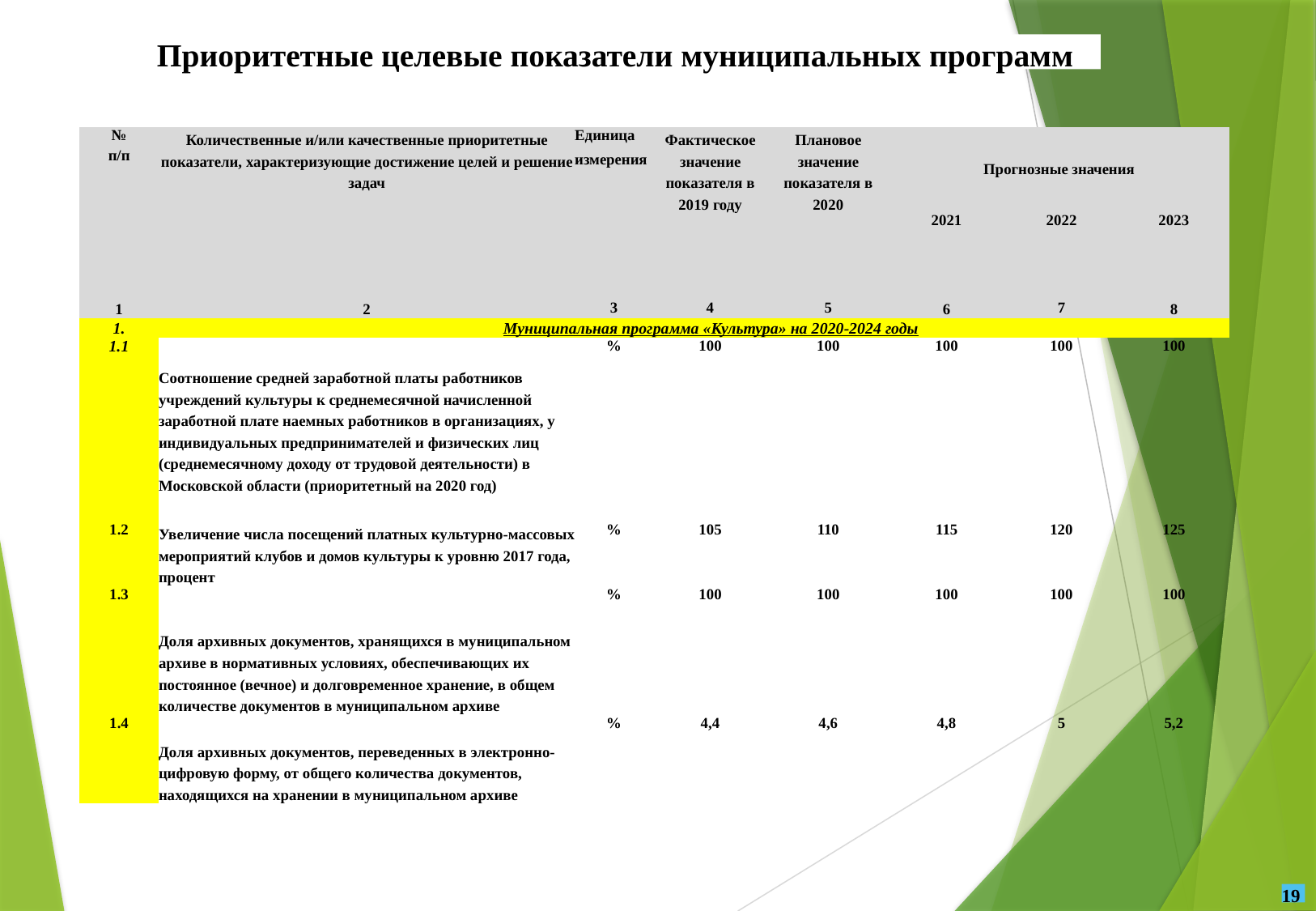

Приоритетные целевые показатели муниципальных программ
| № п/п | Количественные и/или качественные приоритетные показатели, характеризующие достижение целей и решение задач | Единица измерения | Фактическое значение показателя в 2019 году | Плановое значение показателя в 2020 | Прогнозные значения |  |  |
| --- | --- | --- | --- | --- | --- | --- | --- |
|  |  |  |  |  | 2021 | 2022 | 2023 |
| 1 | 2 | 3 | 4 | 5 | 6 | 7 | 8 |
| 1. | Муниципальная прог |  | рамма «Культура» на 2020-2024 годы |  |  |  |  |
| 1.1 | Соотношение средней заработной платы работников учреждений культуры к среднемесячной начисленной заработной плате наемных работников в организациях, у индивидуальных предпринимателей и физических лиц (среднемесячному доходу от трудовой деятельности) в Московской области (приоритетный на 2020 год) | % | 100 | 100 | 100 | 100 | 100 |
| 1.2 | Увеличение числа посещений платных культурно-массовых мероприятий клубов и домов культуры к уровню 2017 года, процент | % | 105 | 110 | 115 | 120 | 125 |
| 1.3 | Доля архивных документов, хранящихся в муниципальном архиве в нормативных условиях, обеспечивающих их постоянное (вечное) и долговременное хранение, в общем количестве документов в муниципальном архиве | % | 100 | 100 | 100 | 100 | 100 |
| 1.4 | Доля архивных документов, переведенных в электронно-цифровую форму, от общего количества документов, находящихся на хранении в муниципальном архиве | % | 4,4 | 4,6 | 4,8 | 5 | 5,2 |
19